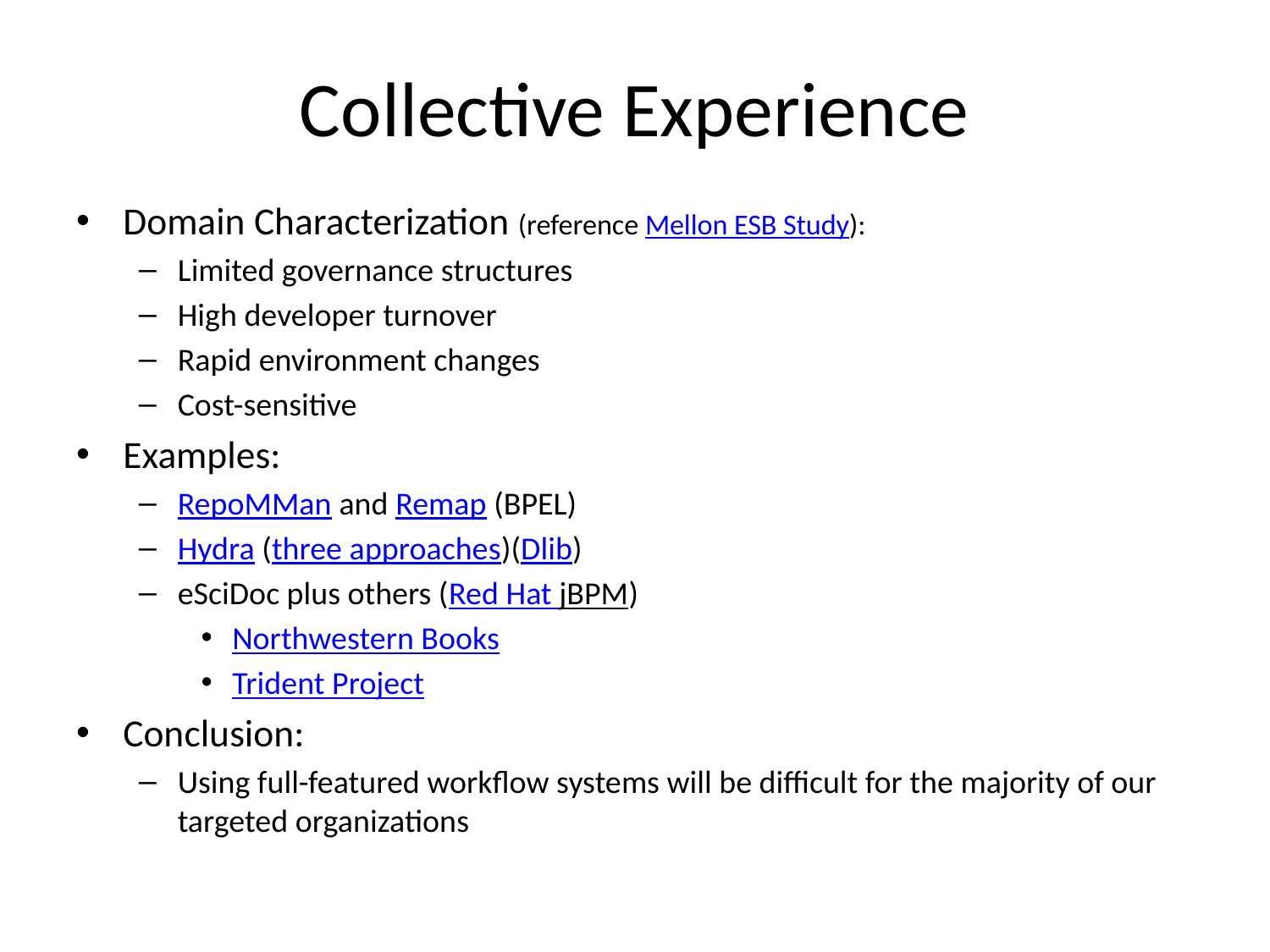

# Collective Experience
Domain Characterization (reference Mellon ESB Study):
Limited governance structures
High developer turnover
Rapid environment changes
Cost-sensitive
Examples:
RepoMMan and Remap (BPEL)
Hydra (three approaches)(Dlib)
eSciDoc plus others (Red Hat jBPM)
Northwestern Books
Trident Project
Conclusion:
Using full-featured workflow systems will be difficult for the majority of our targeted organizations